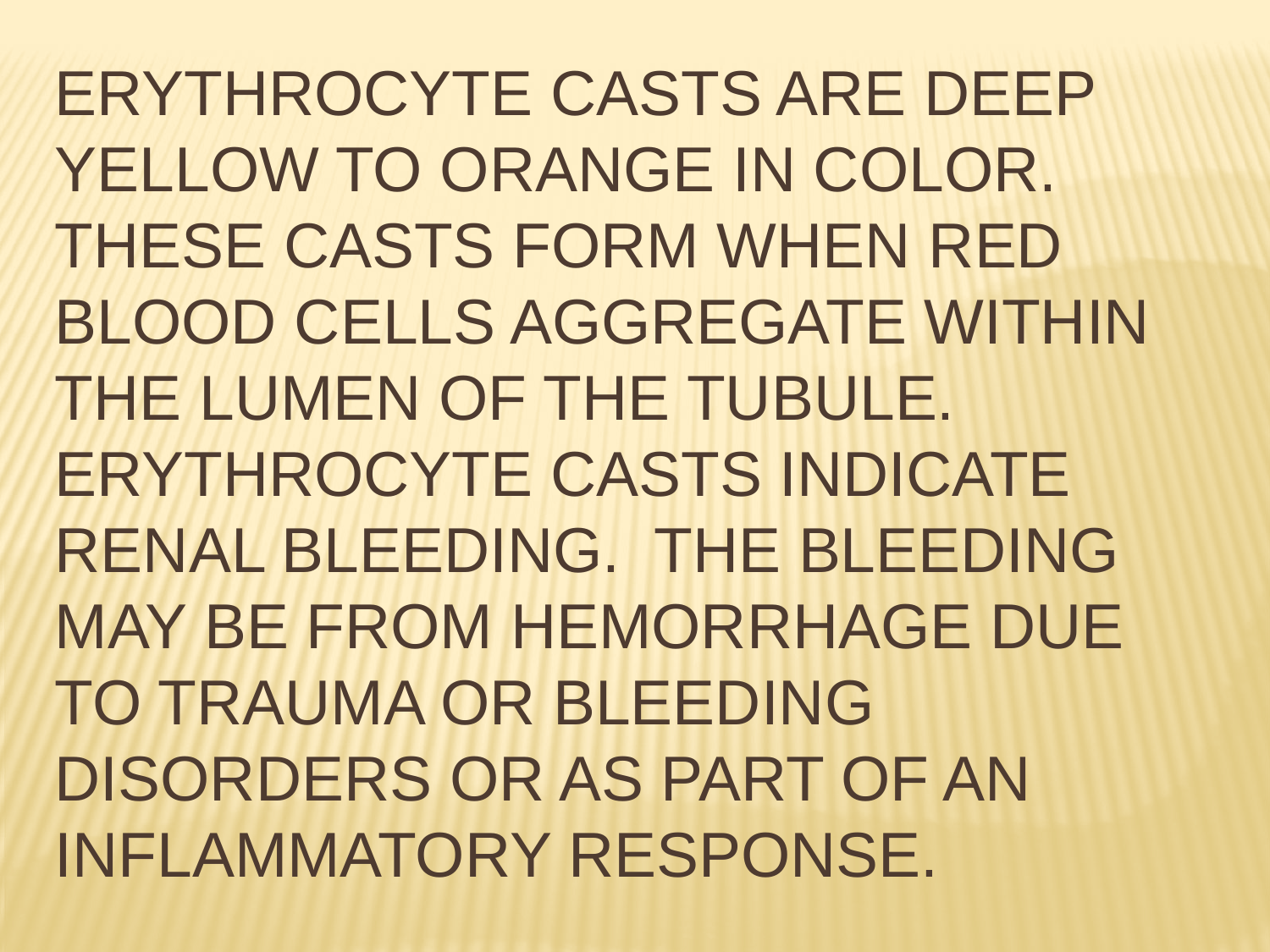

Erythrocyte casts are deep yellow to orange in color.  These casts form when red blood cells aggregate within the lumen of the tubule.  Erythrocyte casts indicate renal bleeding.  The bleeding may be from hemorrhage due to trauma or bleeding disorders or as part of an inflammatory response.